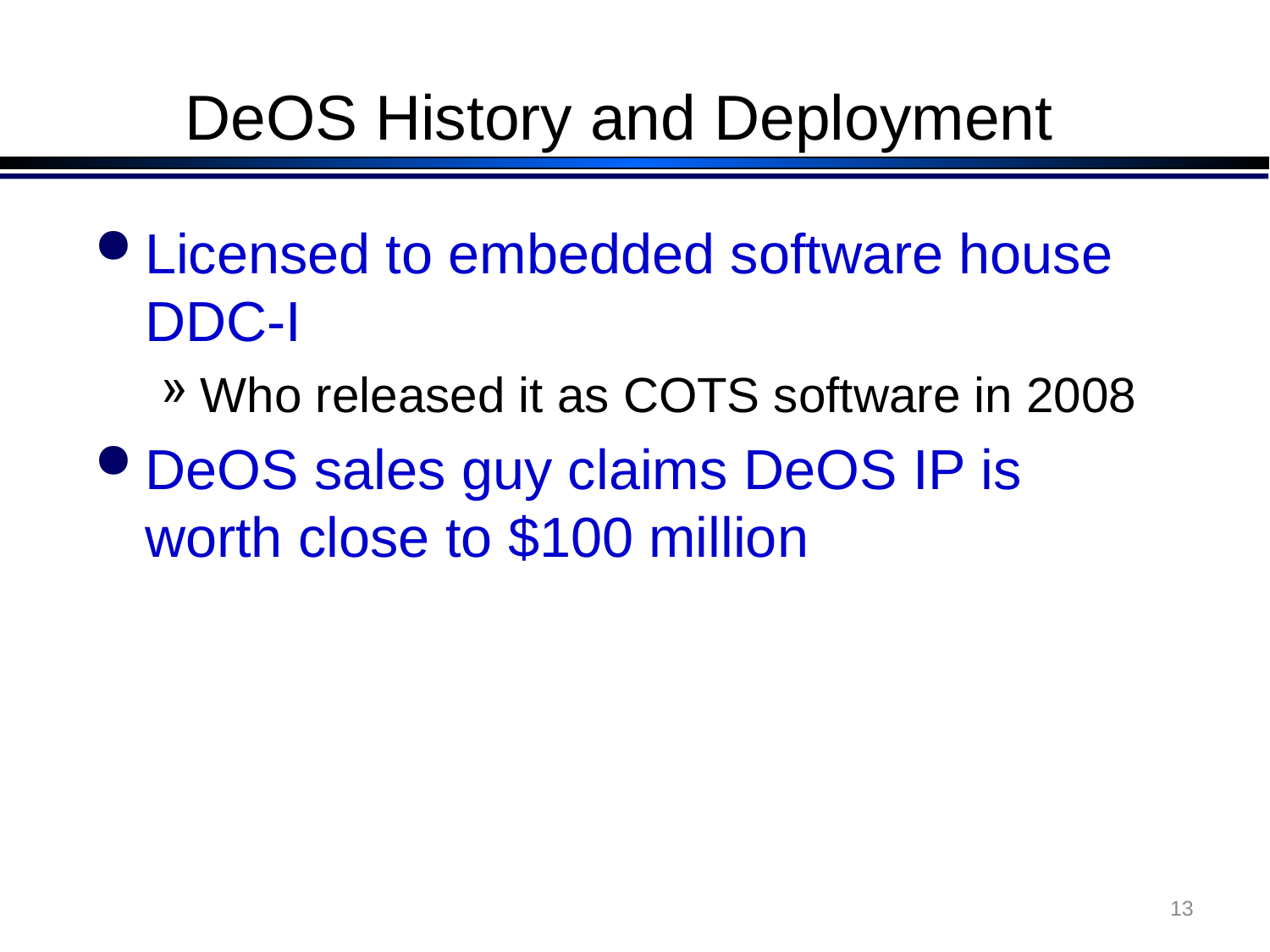

# DeOS History and Deployment
Licensed to embedded software house DDC-I
Who released it as COTS software in 2008
DeOS sales guy claims DeOS IP is worth close to $100 million

13